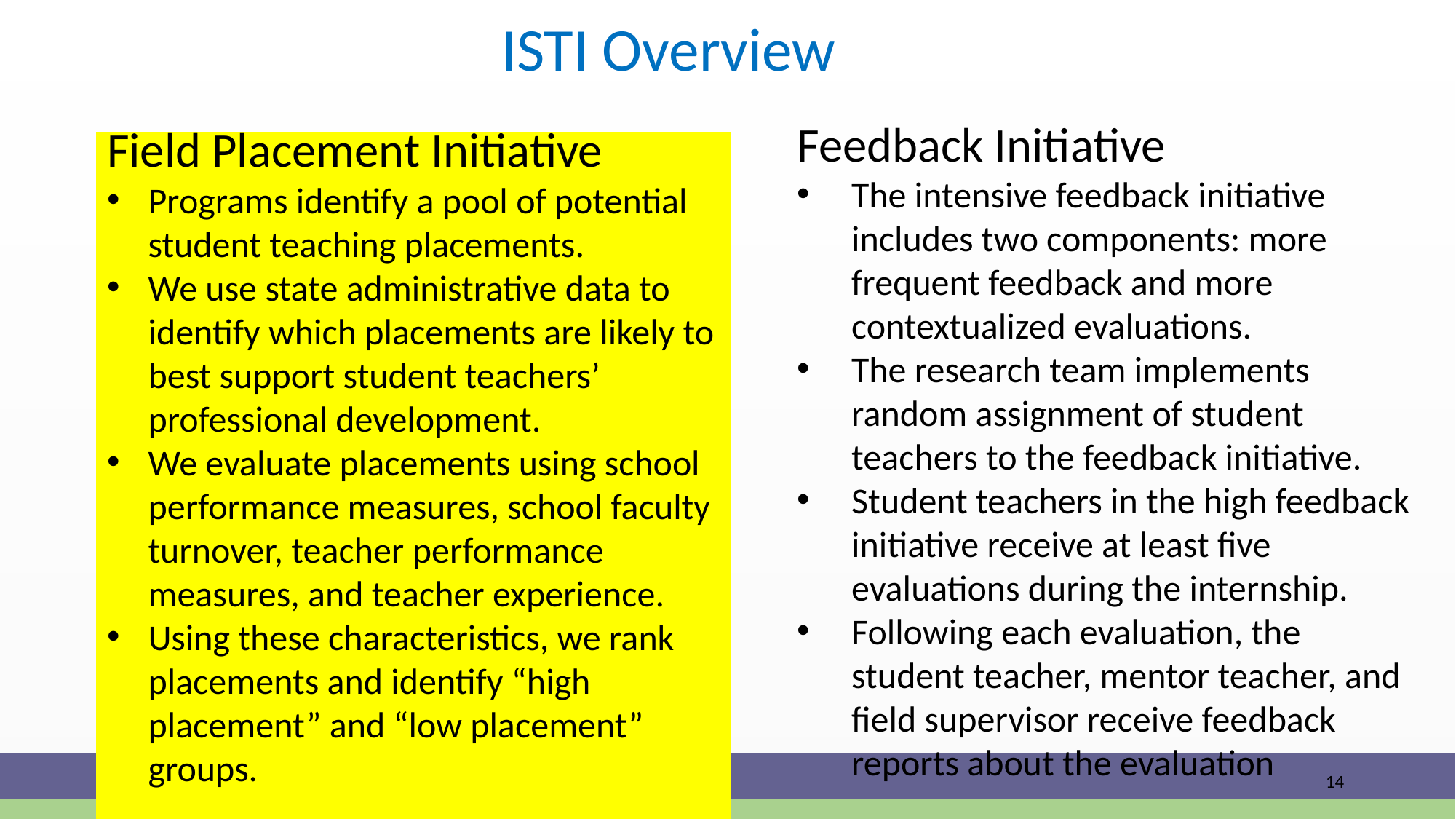

# ISTI Overview
Field Placement Initiative
Programs identify a pool of potential student teaching placements.
We use state administrative data to identify which placements are likely to best support student teachers’ professional development.
We evaluate placements using school performance measures, school faculty turnover, teacher performance measures, and teacher experience.
Using these characteristics, we rank placements and identify “high placement” and “low placement” groups.

Feedback Initiative
The intensive feedback initiative includes two components: more frequent feedback and more contextualized evaluations.
The research team implements random assignment of student teachers to the feedback initiative.
Student teachers in the high feedback initiative receive at least five evaluations during the internship.
Following each evaluation, the student teacher, mentor teacher, and field supervisor receive feedback reports about the evaluation

14